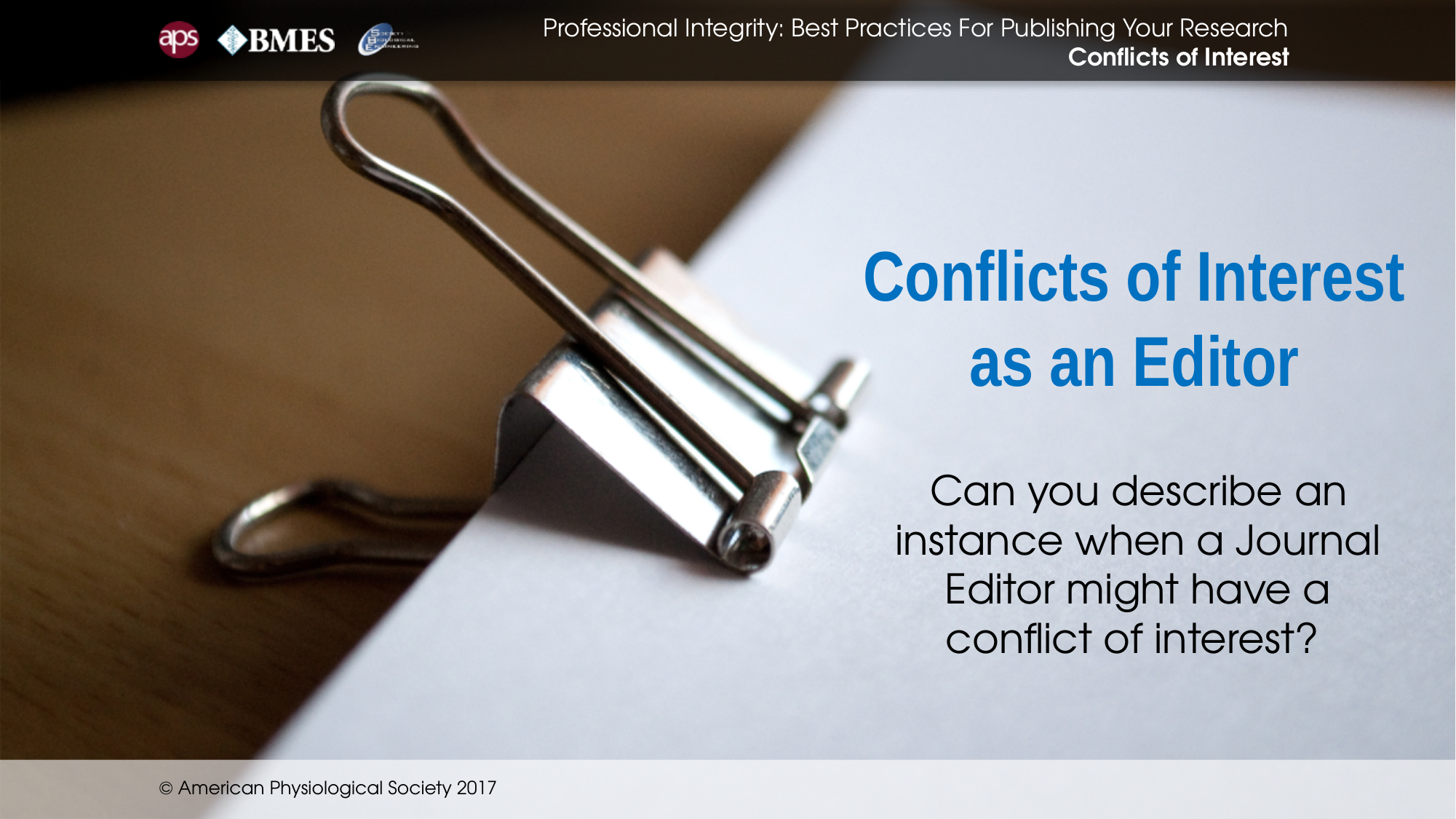

# Conflicts of Interest as an Editor
Can you describe an instance when a Journal Editor might have a conflict of interest?